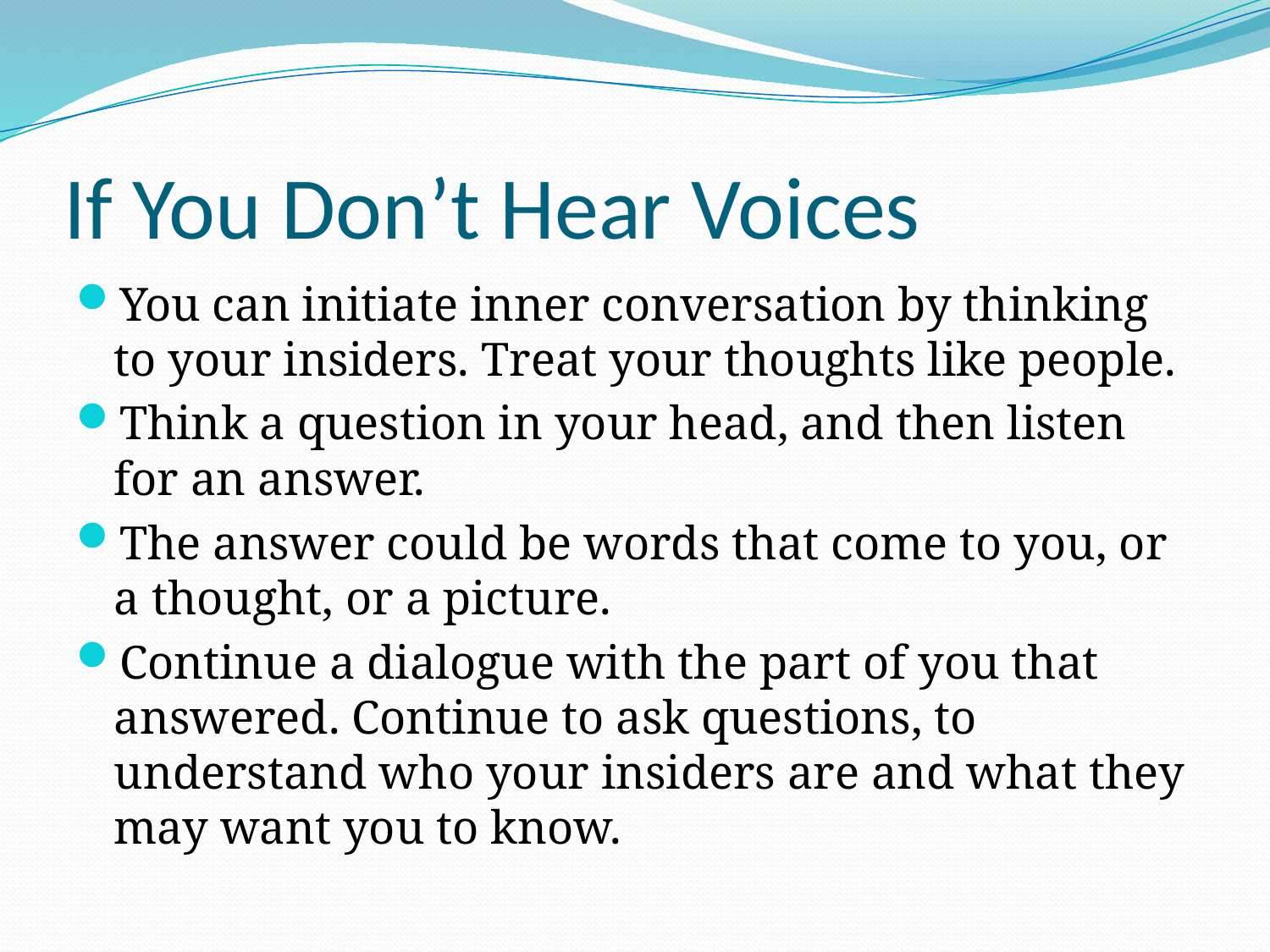

# If You Don’t Hear Voices
You can initiate inner conversation by thinking to your insiders. Treat your thoughts like people.
Think a question in your head, and then listen for an answer.
The answer could be words that come to you, or a thought, or a picture.
Continue a dialogue with the part of you that answered. Continue to ask questions, to understand who your insiders are and what they may want you to know.